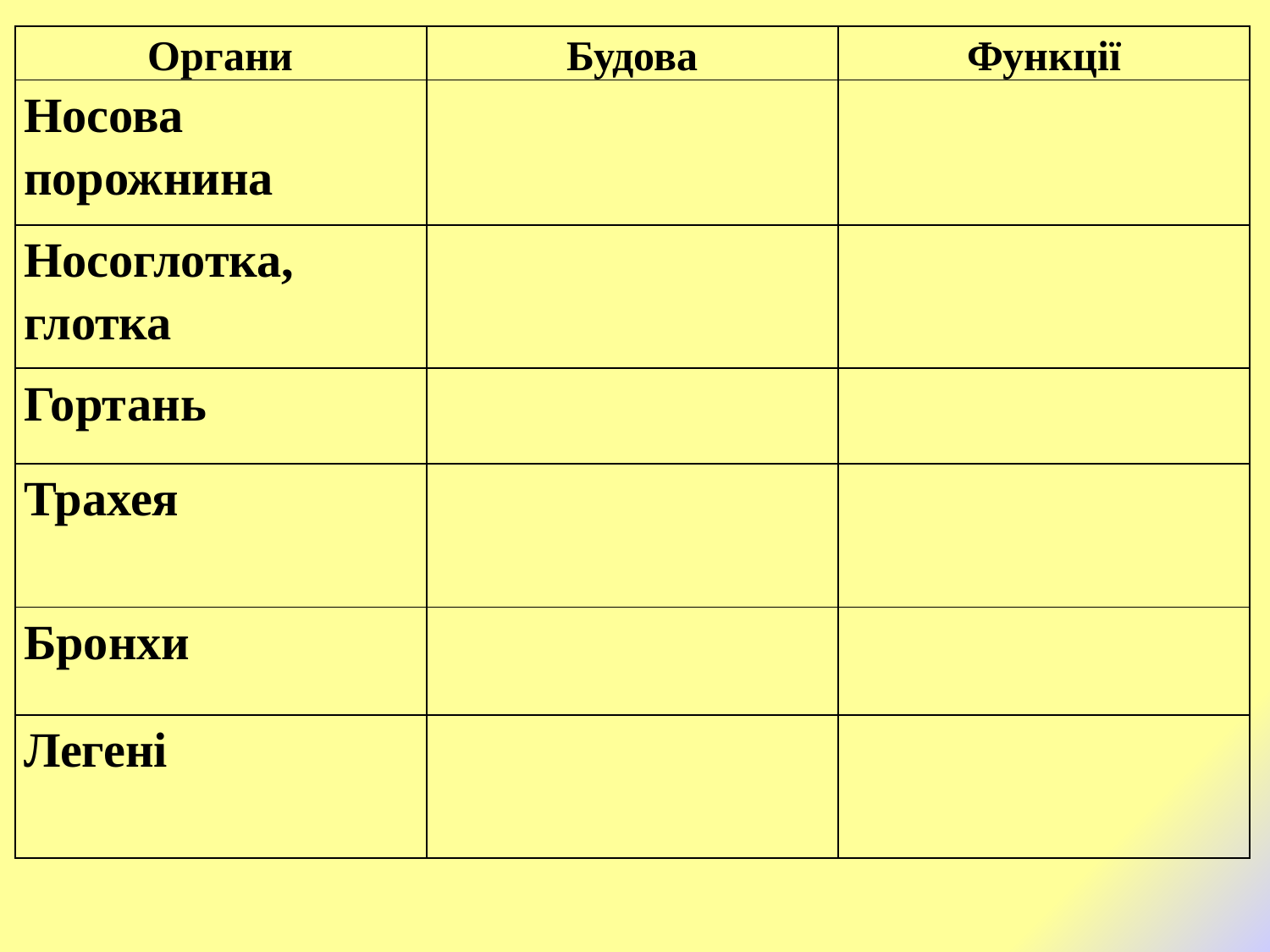

| Органи | Будова | Функції |
| --- | --- | --- |
| Носова порожнина |  |  |
| Носоглотка, глотка |  |  |
| Гортань |  |  |
| Трахея |  |  |
| Бронхи |  |  |
| Легені |  |  |